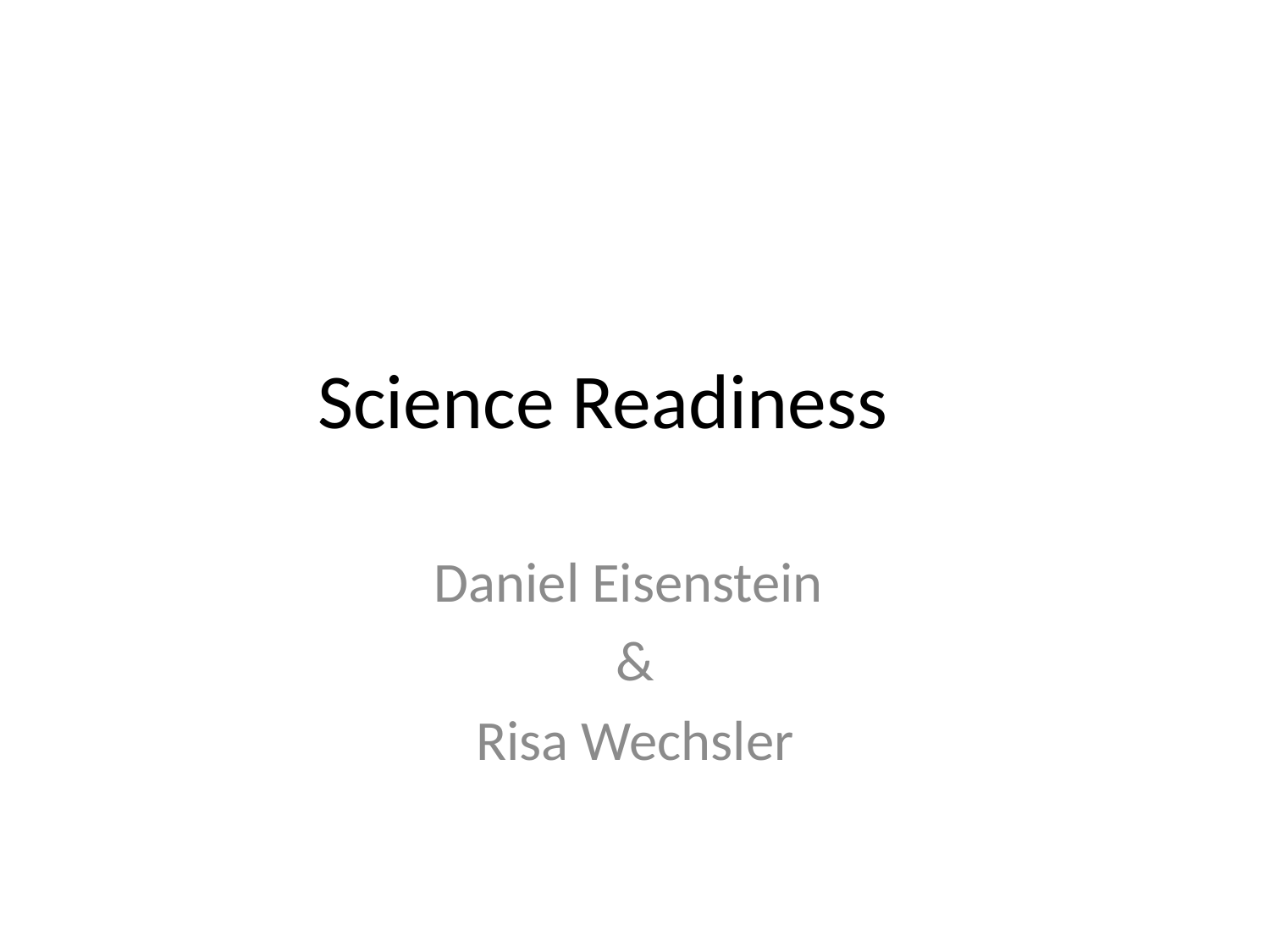

# Science Readiness
Daniel Eisenstein
&
Risa Wechsler